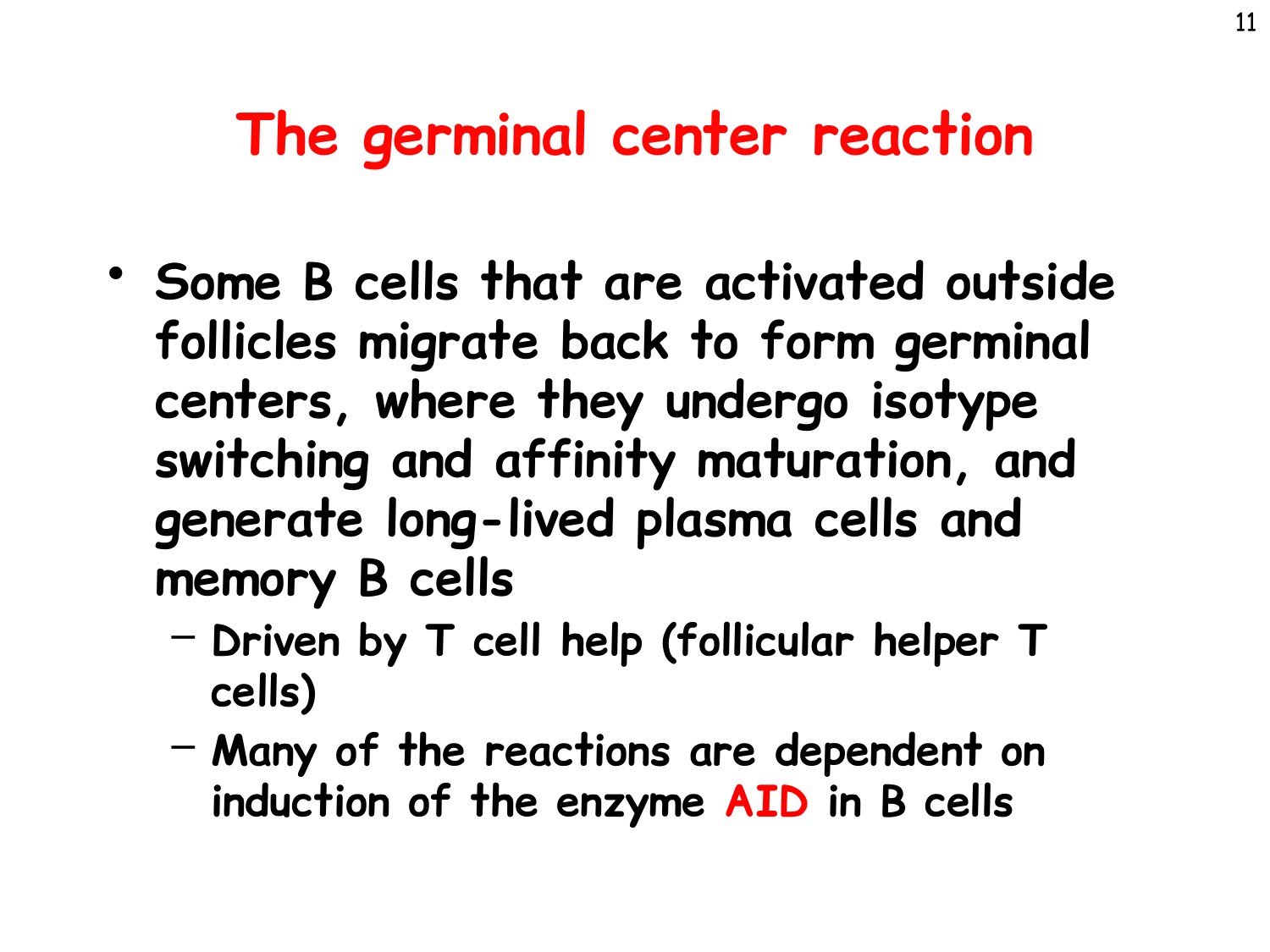

11
# The germinal center reaction
Some B cells that are activated outside follicles migrate back to form germinal centers, where they undergo isotype switching and affinity maturation, and generate long-lived plasma cells and memory B cells
Driven by T cell help (follicular helper T cells)
Many of the reactions are dependent on induction of the enzyme AID in B cells